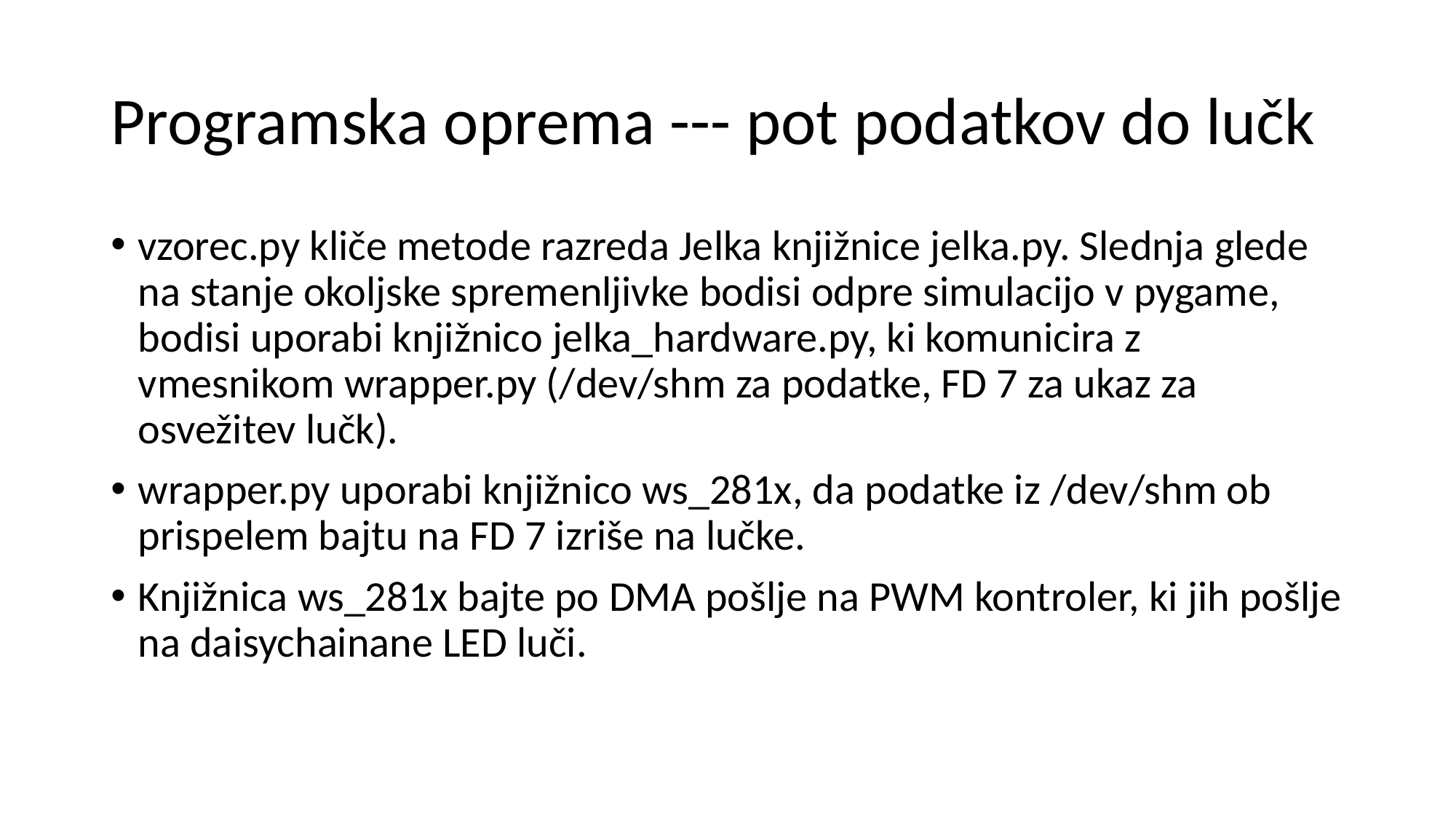

# Programska oprema --- pot podatkov do lučk
vzorec.py kliče metode razreda Jelka knjižnice jelka.py. Slednja glede na stanje okoljske spremenljivke bodisi odpre simulacijo v pygame, bodisi uporabi knjižnico jelka_hardware.py, ki komunicira z vmesnikom wrapper.py (/dev/shm za podatke, FD 7 za ukaz za osvežitev lučk).
wrapper.py uporabi knjižnico ws_281x, da podatke iz /dev/shm ob prispelem bajtu na FD 7 izriše na lučke.
Knjižnica ws_281x bajte po DMA pošlje na PWM kontroler, ki jih pošlje na daisychainane LED luči.